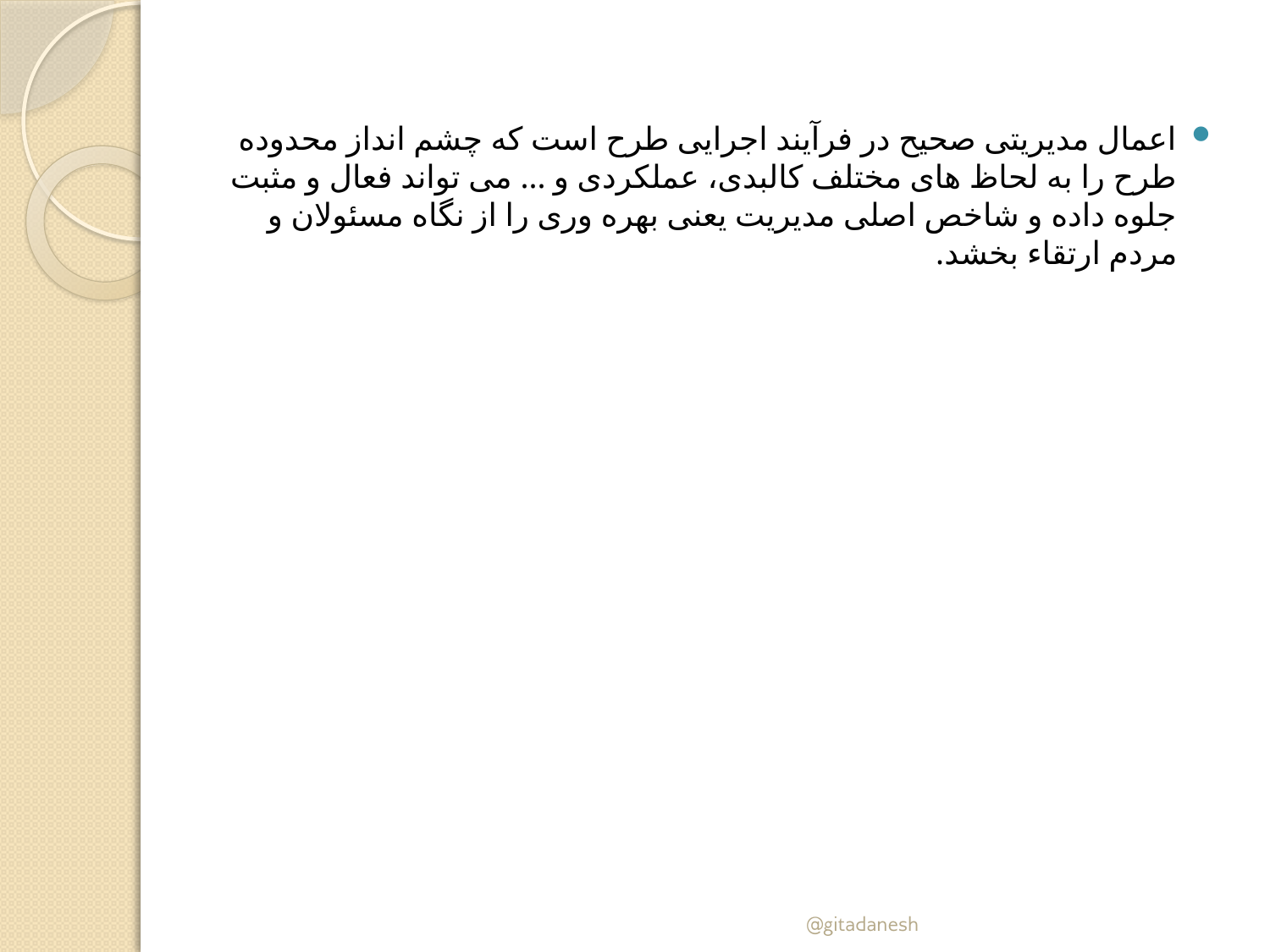

اعمال مدیریتی صحیح در فرآیند اجرایی طرح است که چشم انداز محدوده طرح را به لحاظ های مختلف کالبدی، عملکردی و ... می تواند فعال و مثبت جلوه داده و شاخص اصلی مدیریت یعنی بهره وری را از نگاه مسئولان و مردم ارتقاء بخشد.
@gitadanesh